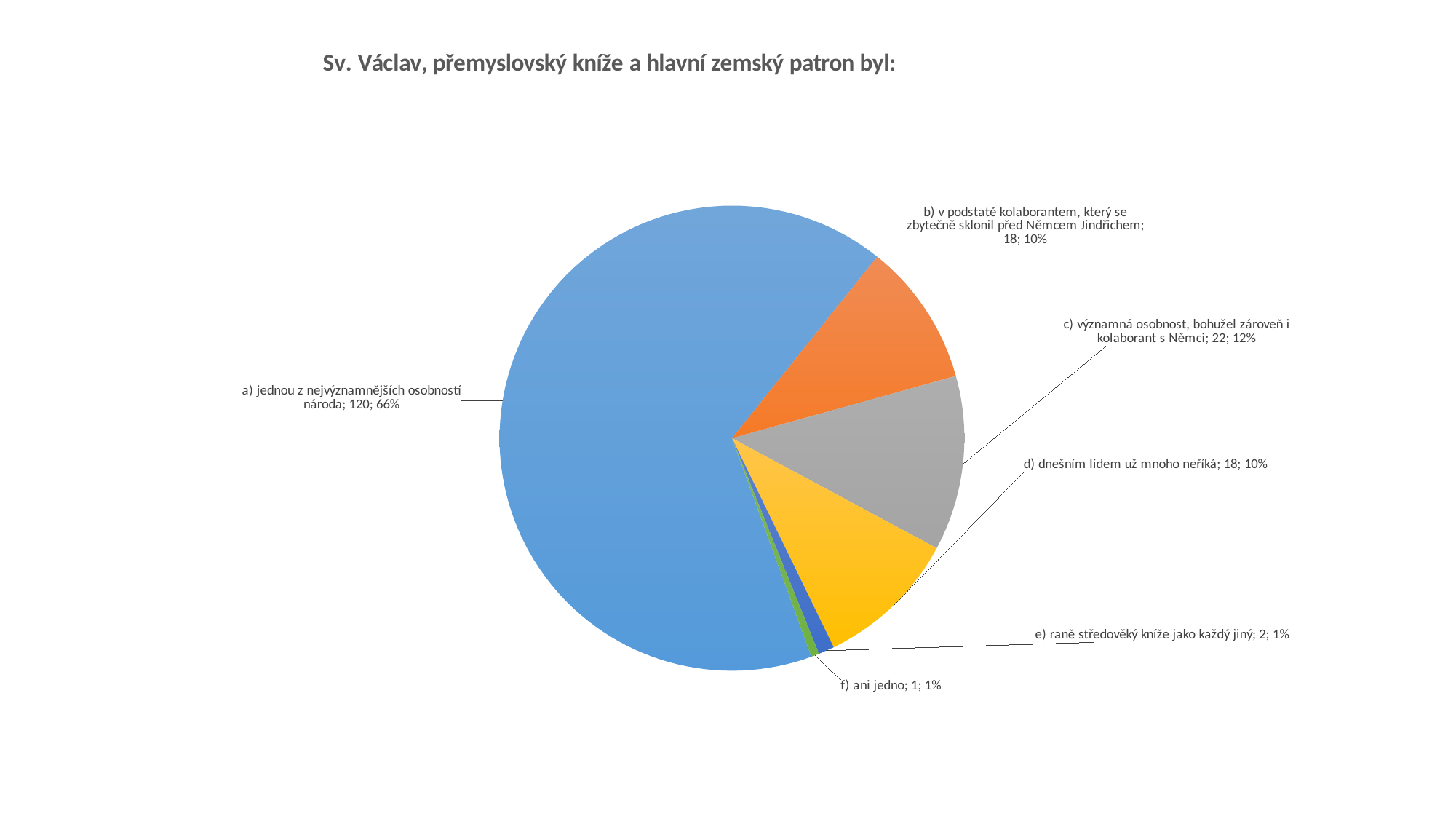

### Chart: Sv. Václav, přemyslovský kníže a hlavní zemský patron byl:

| Category |  |
|---|---|
| a) jednou z nejvýznamnějších osobností národa | 120.0 |
| b) v podstatě kolaborantem, který se zbytečně sklonil před Němcem Jindřichem | 18.0 |
| c) významná osobnost, bohužel zároveň i kolaborant s Němci | 22.0 |
| d) dnešním lidem už mnoho neříká | 18.0 |
| e) raně středověký kníže jako každý jiný | 2.0 |
| f) ani jedno | 1.0 |